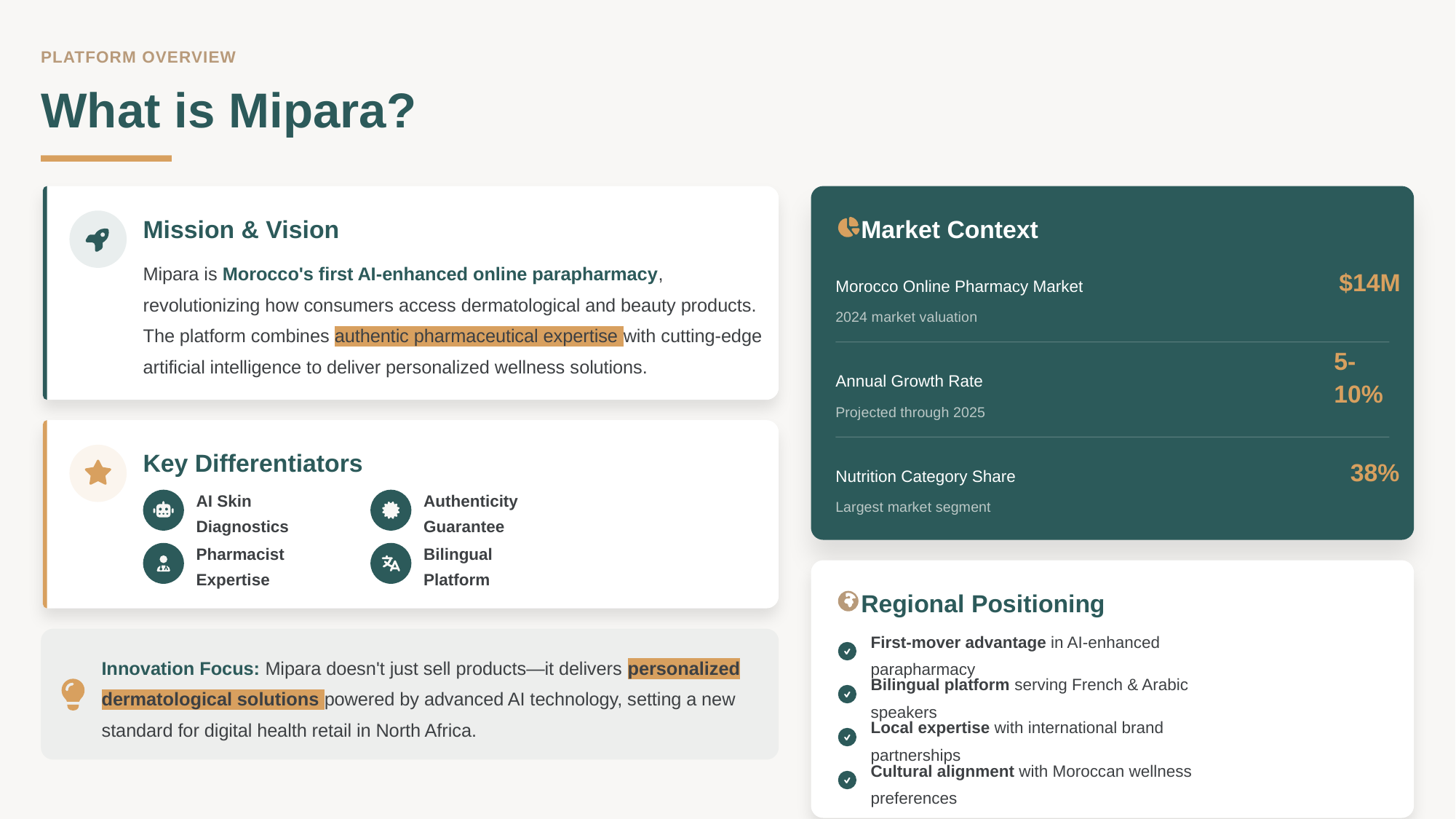

PLATFORM OVERVIEW
What is Mipara?

Mission & Vision
Market Context

Mipara is Morocco's first AI-enhanced online parapharmacy, revolutionizing how consumers access dermatological and beauty products. The platform combines authentic pharmaceutical expertise with cutting-edge artificial intelligence to deliver personalized wellness solutions.
$14M
Morocco Online Pharmacy Market
2024 market valuation

5-10%
Annual Growth Rate
Projected through 2025

Key Differentiators
38%
Nutrition Category Share

Largest market segment
AI Skin Diagnostics
Authenticity Guarantee

Pharmacist Expertise
Bilingual Platform

Regional Positioning

First-mover advantage in AI-enhanced parapharmacy

Innovation Focus: Mipara doesn't just sell products—it delivers personalized dermatological solutions powered by advanced AI technology, setting a new standard for digital health retail in North Africa.

Bilingual platform serving French & Arabic speakers

Local expertise with international brand partnerships

Cultural alignment with Moroccan wellness preferences